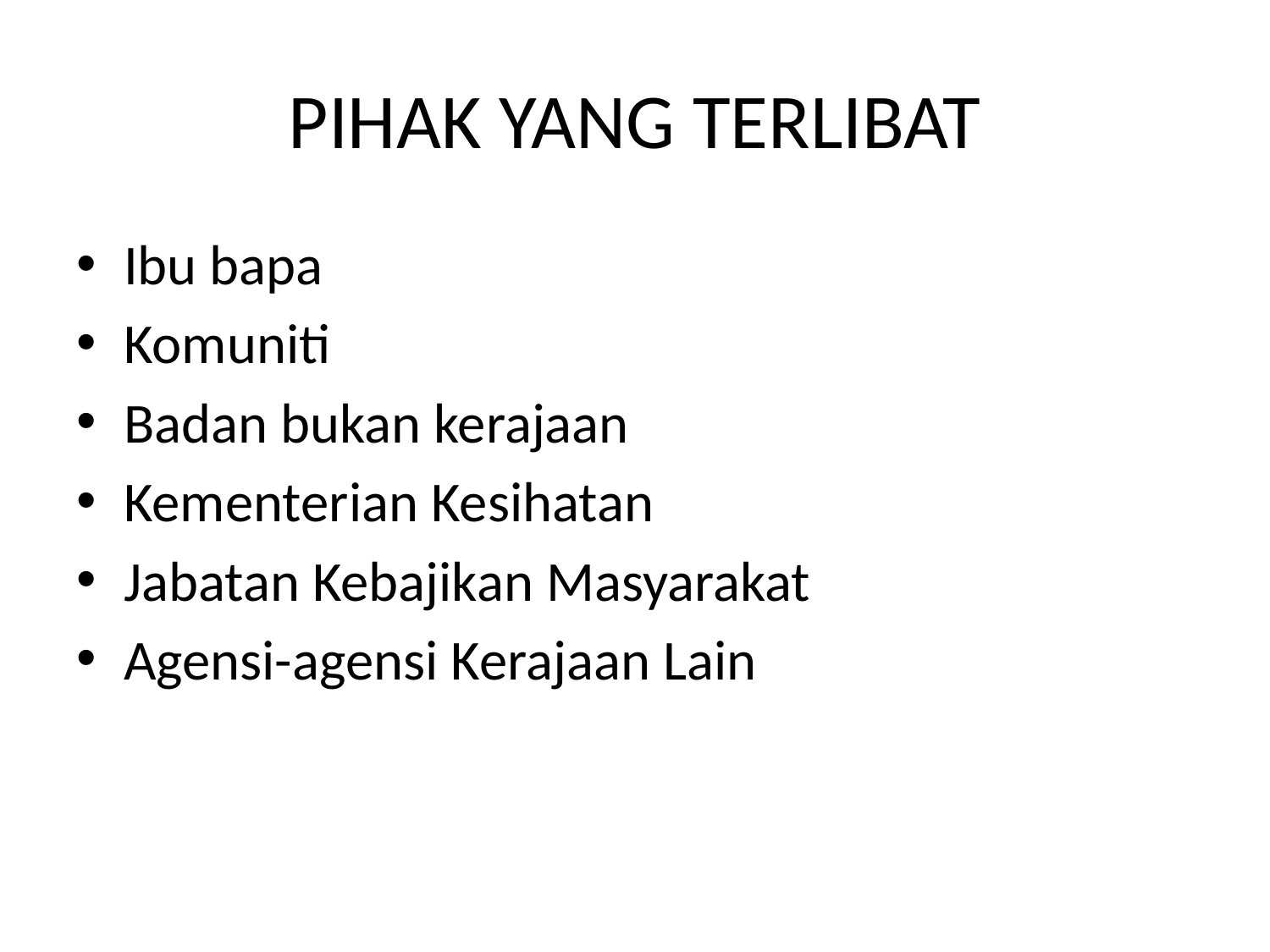

# PIHAK YANG TERLIBAT
Ibu bapa
Komuniti
Badan bukan kerajaan
Kementerian Kesihatan
Jabatan Kebajikan Masyarakat
Agensi-agensi Kerajaan Lain